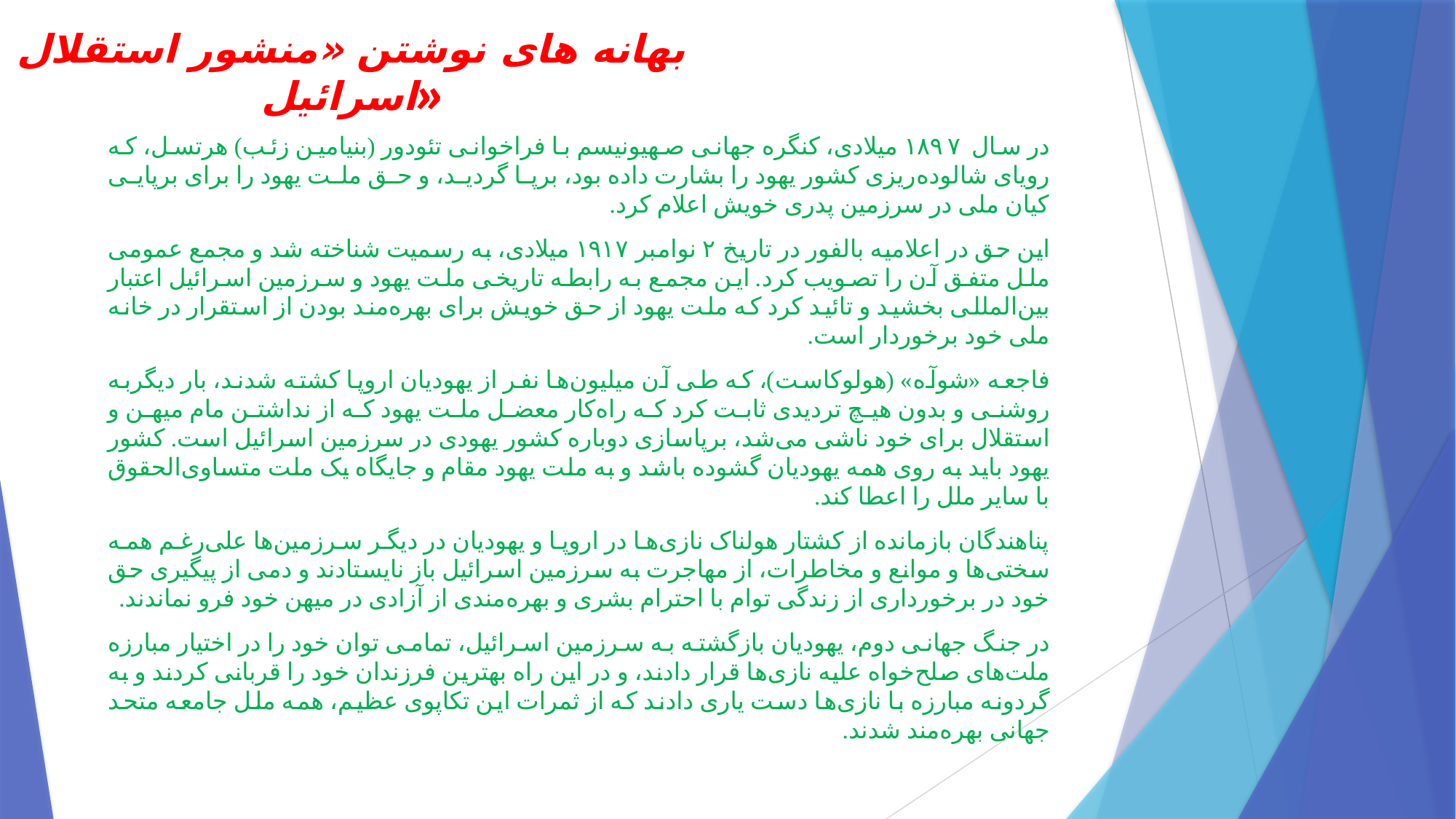

# بهانه های نوشتن «منشور استقلال اسرائیل»
در سال ۱۸۹۷ میلادی، کنگره جهانی صهیونیسم با فراخوانی تئودور (بنیامین زئب) هرتسل، که رویای شالوده‌ریزی کشور یهود را بشارت داده بود، برپا گردید، و حق ملت یهود را برای برپایی کیان ملی در سرزمین پدری خویش اعلام کرد.
این حق در اعلامیه بالفور در تاریخ ۲ نوامبر ۱۹۱۷ میلادی، به رسمیت شناخته شد و مجمع عمومی ملل متفق آن را تصویب کرد. این مجمع به رابطه تاریخی ملت یهود و سرزمین اسرائیل اعتبار بین‌المللی بخشید و تائید کرد که ملت یهود از حق خویش برای بهره‌مند بودن از استقرار در خانه ملی خود برخوردار است.
فاجعه «شوآه» (هولوکاست)، که طی آن میلیون‌ها نفر از یهودیان اروپا کشته شدند، بار دیگربه روشنی و بدون هیچ تردیدی ثابت کرد که راه‌کار معضل ملت یهود که از نداشتن مام میهن و استقلال برای خود ناشی می‌شد، برپاسازی دوباره کشور یهودی در سرزمین اسرائیل است. کشور یهود باید به روی همه یهودیان گشوده باشد و به ملت یهود مقام و جایگاه یک ملت متساوی‌الحقوق با سایر ملل را اعطا کند.
پناهندگان بازمانده از کشتار هولناک نازی‌ها در اروپا و یهودیان در دیگر سرزمین‌ها علی‌رغم همه سختی‌ها و موانع و مخاطرات، از مهاجرت به سرزمین اسرائیل باز نایستادند و دمی از پیگیری حق خود در برخورداری از زندگی توام با احترام بشری و بهره‌مندی از آزادی در میهن خود فرو نماندند.
در جنگ جهانی دوم، یهودیان بازگشته به سرزمین اسرائیل، تمامی توان خود را در اختیار مبارزه ملت‌های صلح‌خواه علیه نازی‌ها قرار دادند، و در این راه بهترین فرزندان خود را قربانی کردند و به گردونه مبارزه با نازی‌ها دست یاری دادند که از ثمرات این تکاپوی عظیم، همه ملل جامعه متحد جهانی بهره‌مند شدند.